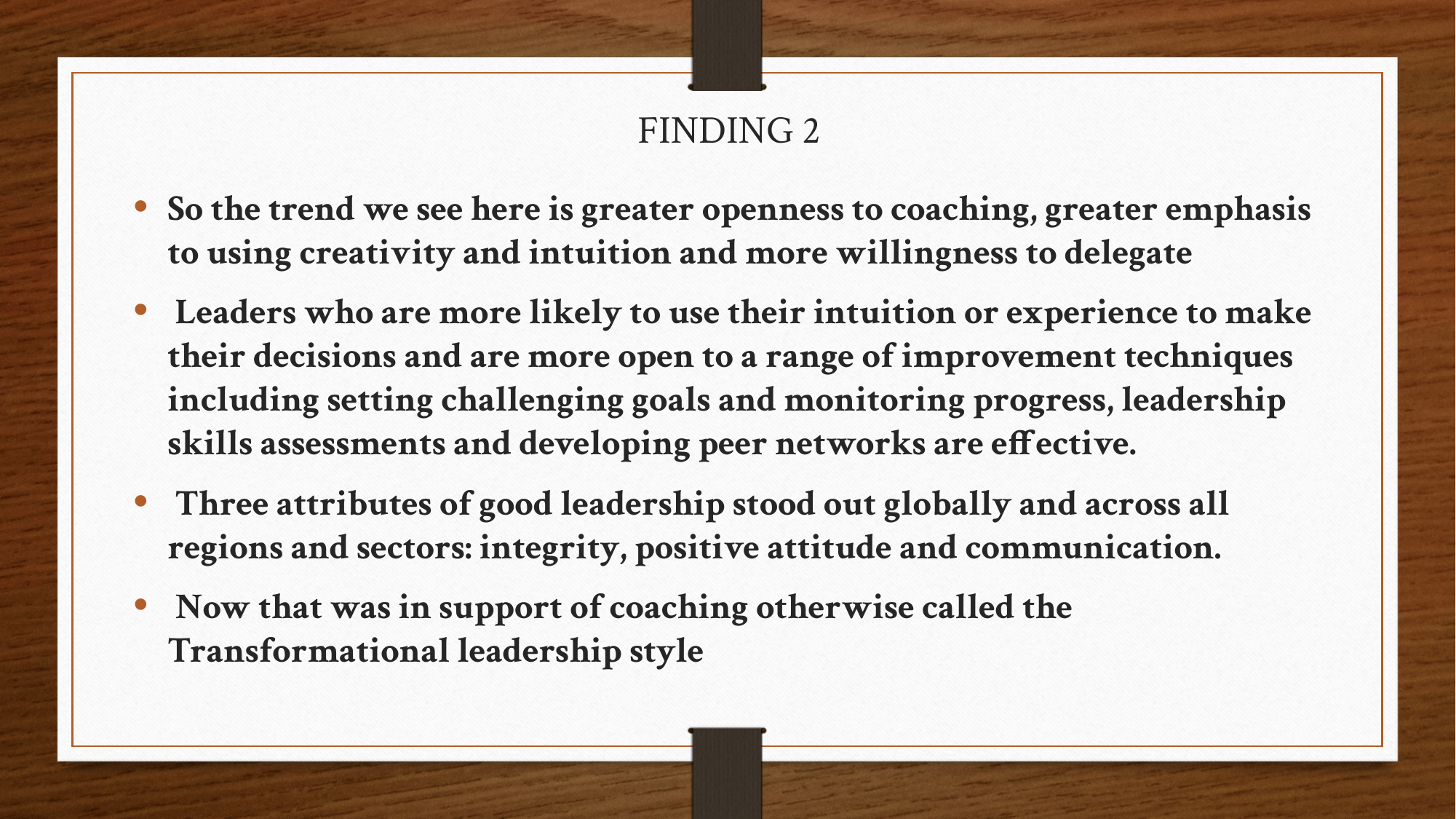

FINDING 2
So the trend we see here is greater openness to coaching, greater emphasis to using creativity and intuition and more willingness to delegate
 Leaders who are more likely to use their intuition or experience to make their decisions and are more open to a range of improvement techniques including setting challenging goals and monitoring progress, leadership skills assessments and developing peer networks are effective.
 Three attributes of good leadership stood out globally and across all regions and sectors: integrity, positive attitude and communication.
 Now that was in support of coaching otherwise called the Transformational leadership style